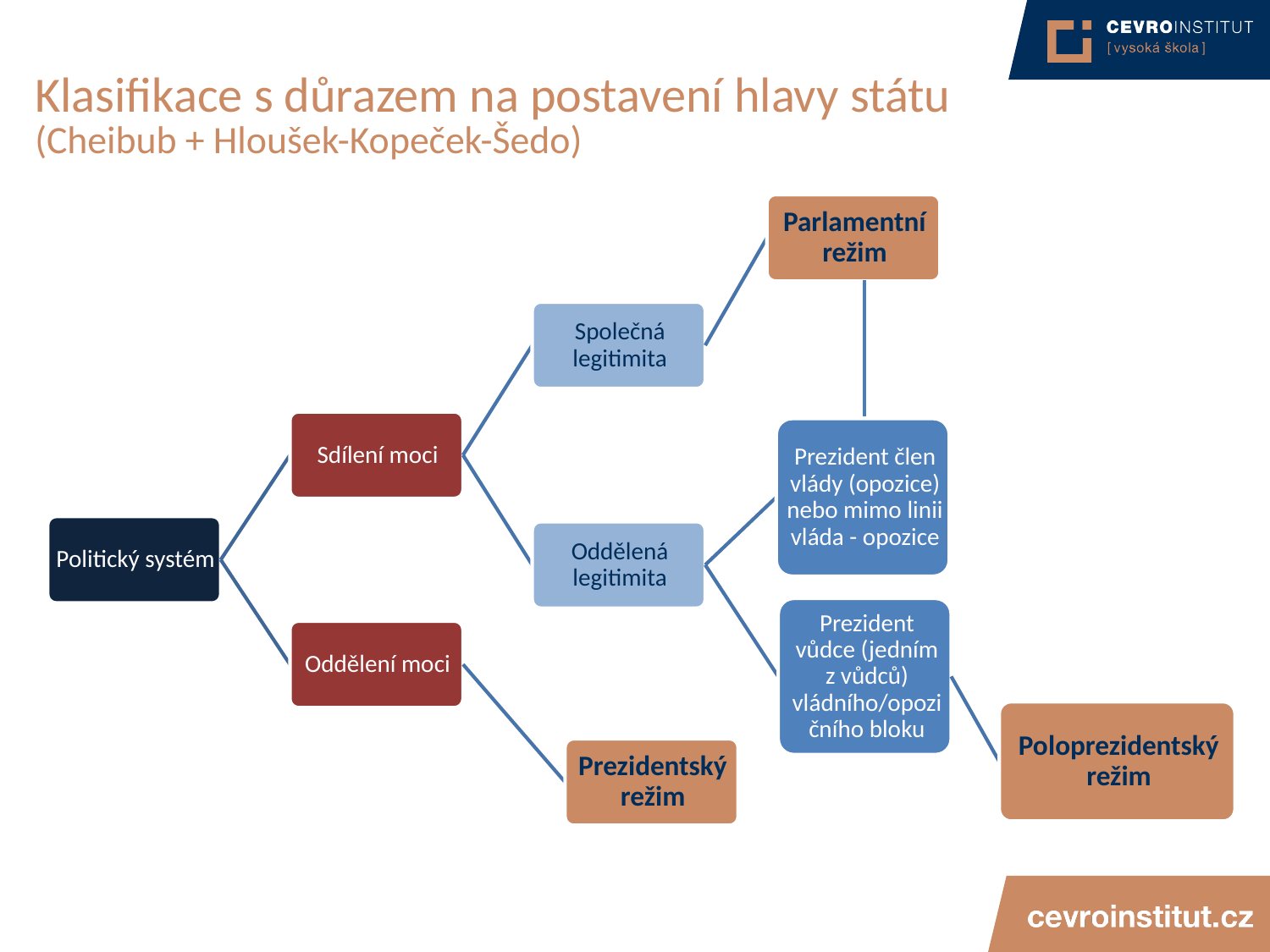

# Klasifikace s důrazem na postavení hlavy státu (Cheibub + Hloušek-Kopeček-Šedo)
Politický systém

Sdílení moci

Společná legitimita

Parlamentní režim

Oddělená legitimita

Prezident člen vlády (opozice) nebo mimo linii vláda - opozice

Prezident vůdce (jedním z vůdců) vládního/opozičního bloku

Poloprezidentský režim

Oddělení moci

Prezidentský režim